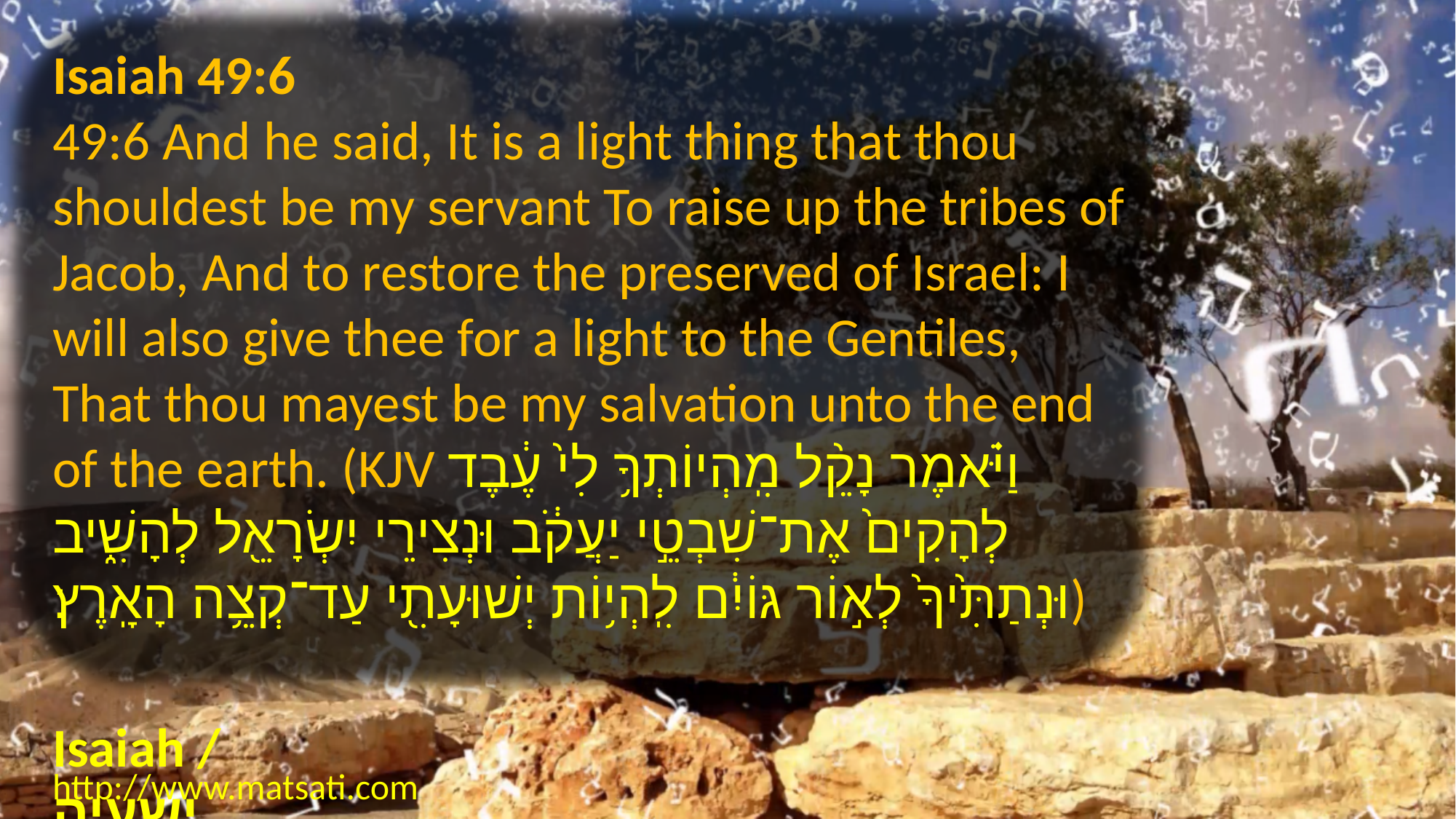

Isaiah 49:6
49:6 And he said, It is a light thing that thou shouldest be my servant To raise up the tribes of Jacob, And to restore the preserved of Israel: I will also give thee for a light to the Gentiles, That thou mayest be my salvation unto the end of the earth. (KJV וַיֹּ֗אמֶר נָקֵ֨ל מִֽהְיוֹתְךָ֥ לִי֙ עֶ֔בֶד לְהָקִים֙ אֶת־שִׁבְטֵ֣י יַעֲקֹ֔ב וּנְצִירֵי יִשְׂרָאֵ֖ל לְהָשִׁ֑יב וּנְתַתִּ֙יךָ֙ לְא֣וֹר גּוֹיִ֔ם לִֽהְי֥וֹת יְשׁוּעָתִ֖י עַד־קְצֵ֥ה הָאָֽרֶץ׃)
Isaiah / ישעיה
http://www.matsati.com